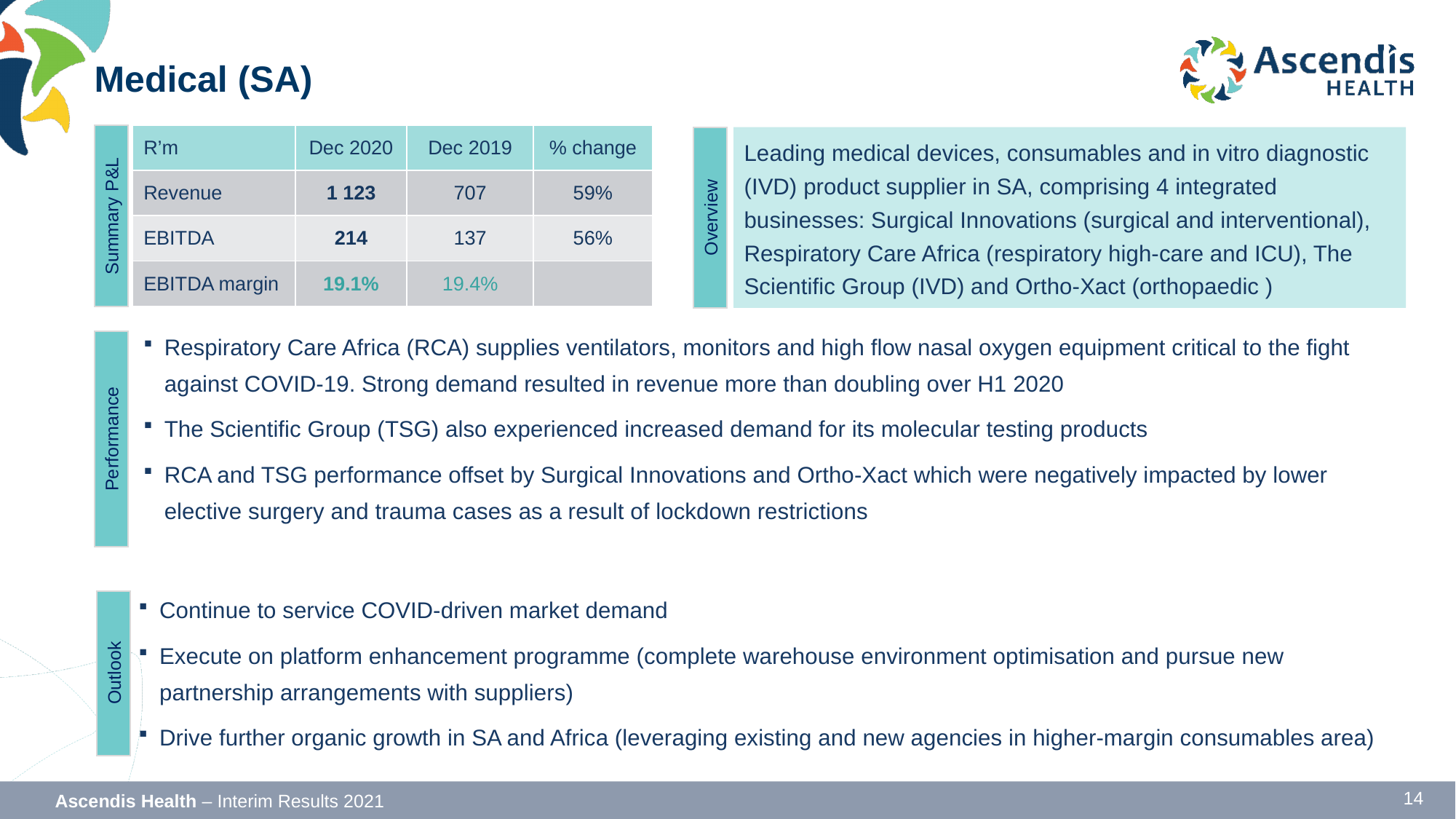

Medical (SA)

| R’m | Dec 2020 | Dec 2019 | % change |
| --- | --- | --- | --- |
| Revenue | 1 123 | 707 | 59% |
| EBITDA | 214 | 137 | 56% |
| EBITDA margin | 19.1% | 19.4% |  |
Leading medical devices, consumables and in vitro diagnostic (IVD) product supplier in SA, comprising 4 integrated businesses: Surgical Innovations (surgical and interventional), Respiratory Care Africa (respiratory high-care and ICU), The Scientific Group (IVD) and Ortho-Xact (orthopaedic )
Summary P&L
Overview
Respiratory Care Africa (RCA) supplies ventilators, monitors and high flow nasal oxygen equipment critical to the fight against COVID-19. Strong demand resulted in revenue more than doubling over H1 2020
The Scientific Group (TSG) also experienced increased demand for its molecular testing products
RCA and TSG performance offset by Surgical Innovations and Ortho-Xact which were negatively impacted by lower elective surgery and trauma cases as a result of lockdown restrictions
Performance
Continue to service COVID-driven market demand
Execute on platform enhancement programme (complete warehouse environment optimisation and pursue new partnership arrangements with suppliers)
Drive further organic growth in SA and Africa (leveraging existing and new agencies in higher-margin consumables area)
Outlook